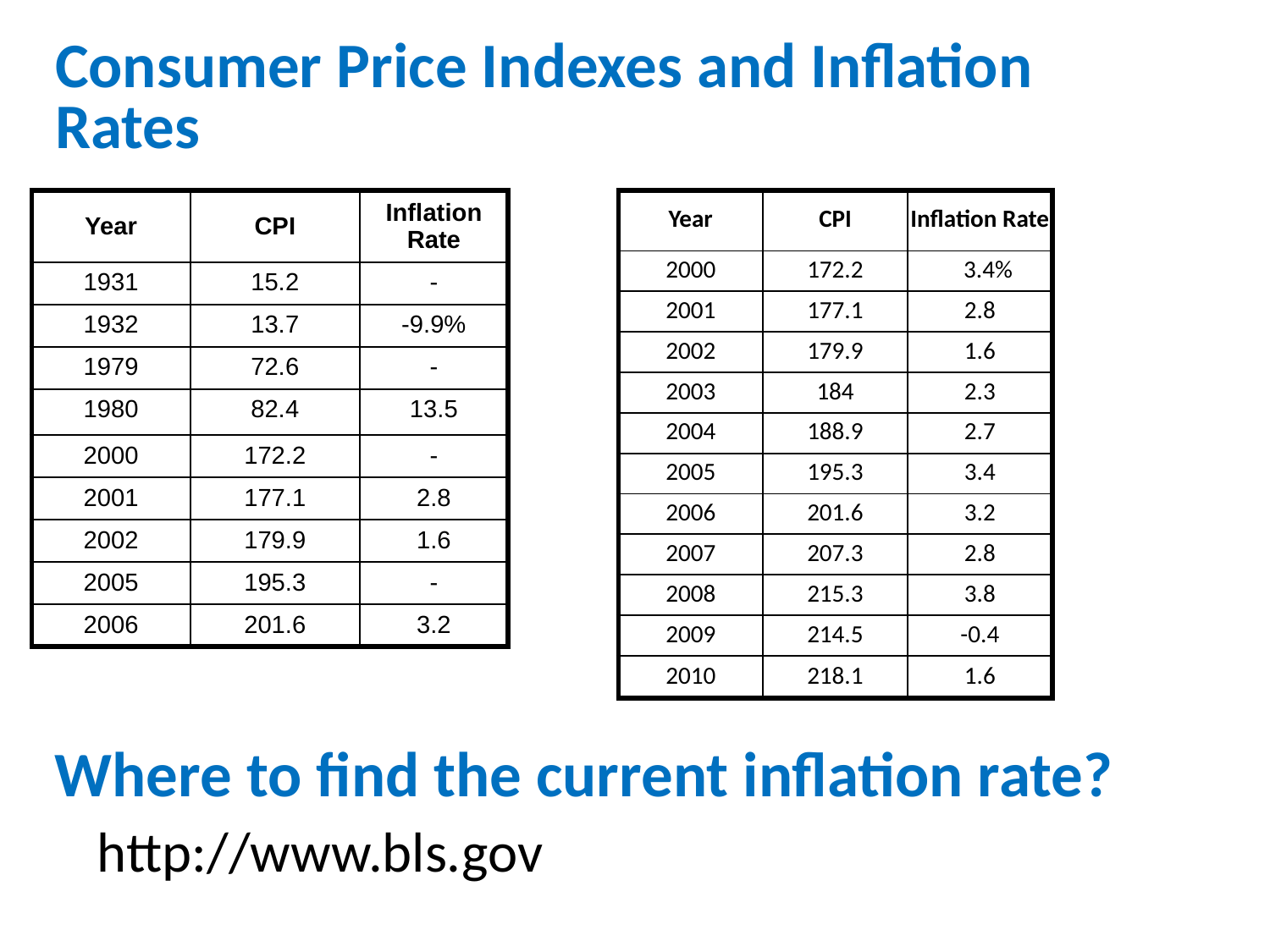

# Consumer Price Indexes and Inflation Rates
| Year | CPI | Inflation Rate |
| --- | --- | --- |
| 1931 | 15.2 | - |
| 1932 | 13.7 | -9.9% |
| 1979 | 72.6 | - |
| 1980 | 82.4 | 13.5 |
| 2000 | 172.2 | - |
| 2001 | 177.1 | 2.8 |
| 2002 | 179.9 | 1.6 |
| 2005 | 195.3 | - |
| 2006 | 201.6 | 3.2 |
| Year | CPI | Inflation Rate |
| --- | --- | --- |
| 2000 | 172.2 | 3.4% |
| 2001 | 177.1 | 2.8 |
| 2002 | 179.9 | 1.6 |
| 2003 | 184 | 2.3 |
| 2004 | 188.9 | 2.7 |
| 2005 | 195.3 | 3.4 |
| 2006 | 201.6 | 3.2 |
| 2007 | 207.3 | 2.8 |
| 2008 | 215.3 | 3.8 |
| 2009 | 214.5 | -0.4 |
| 2010 | 218.1 | 1.6 |
Where to find the current inflation rate?
http://www.bls.gov